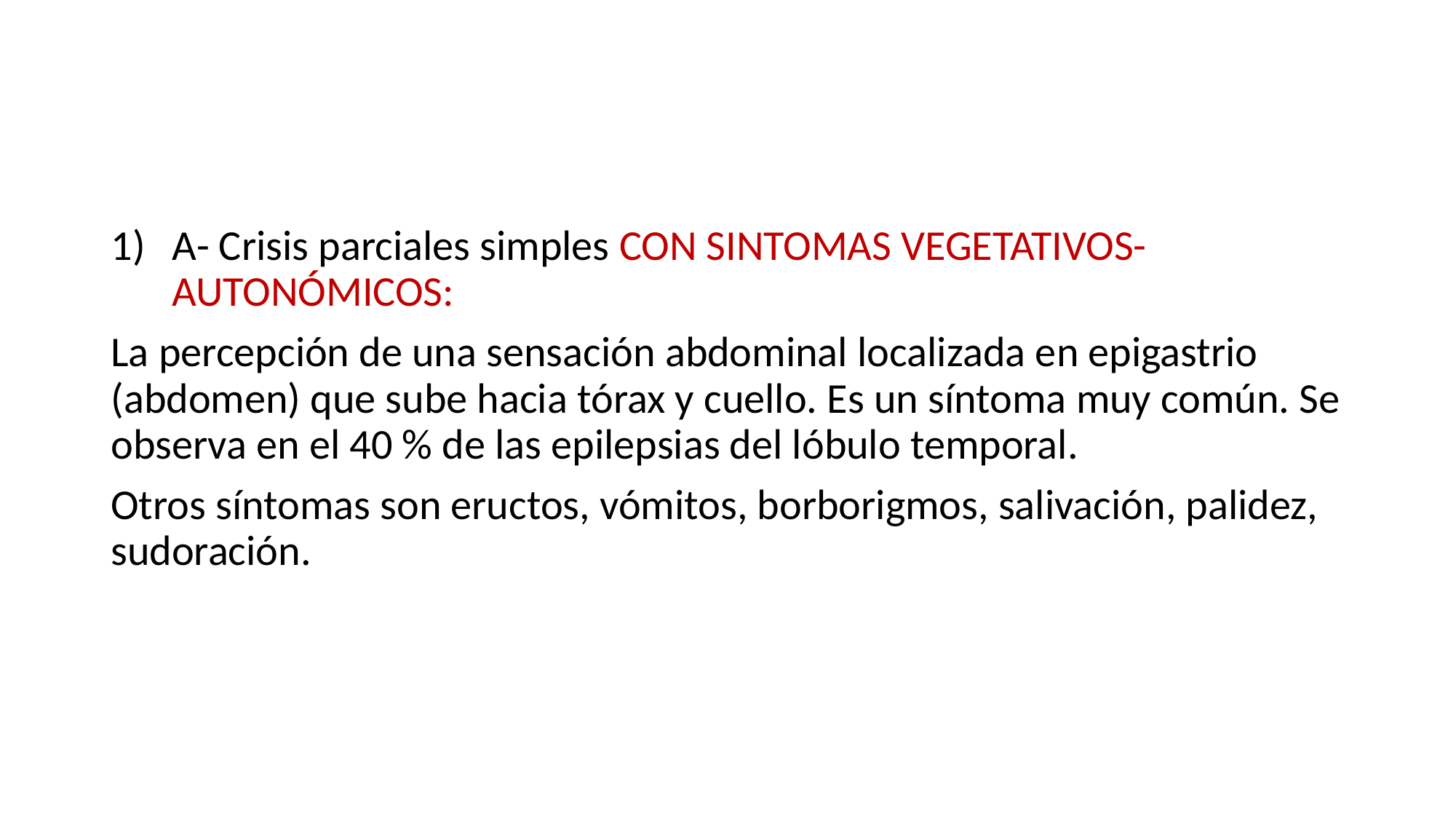

#
A- Crisis parciales simples CON SINTOMAS VEGETATIVOS-AUTONÓMICOS:
La percepción de una sensación abdominal localizada en epigastrio (abdomen) que sube hacia tórax y cuello. Es un síntoma muy común. Se observa en el 40 % de las epilepsias del lóbulo temporal.
Otros síntomas son eructos, vómitos, borborigmos, salivación, palidez, sudoración.